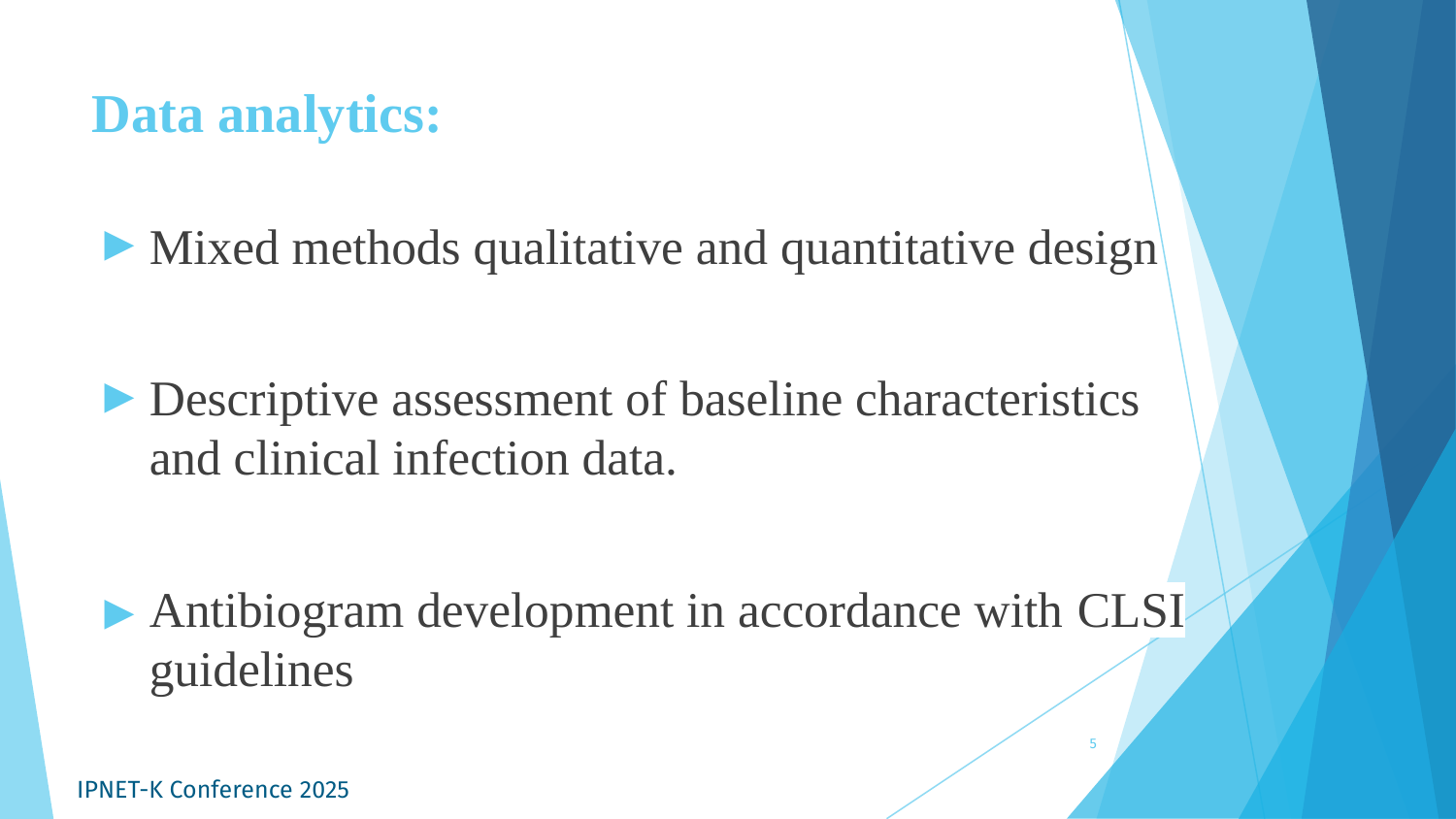

# Data analytics:
Mixed methods qualitative and quantitative design

Descriptive assessment of baseline characteristics and clinical infection data.

Antibiogram development in accordance with CLSI guidelines

5
IPNET-K Conference 2025